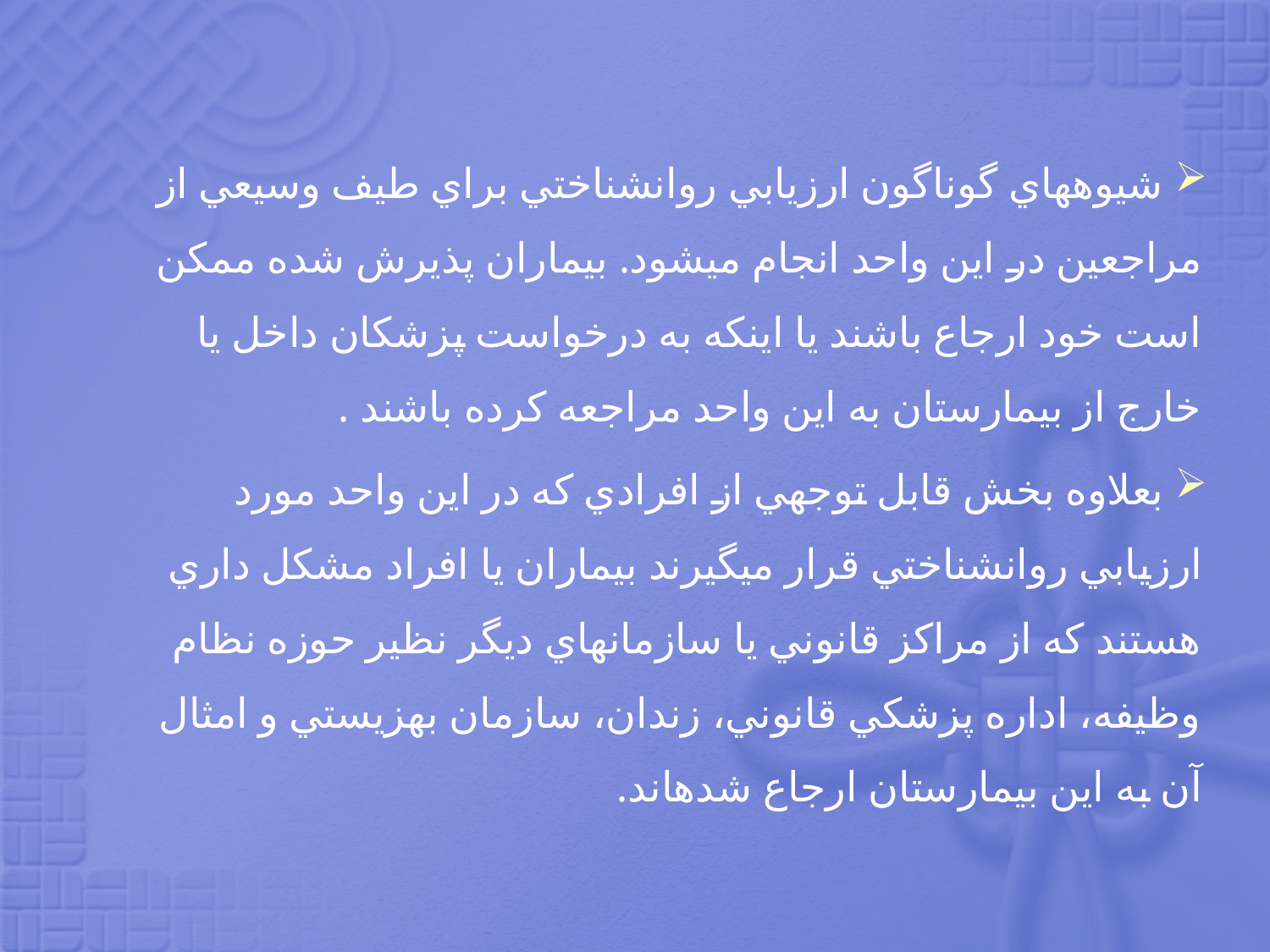

شيوه‏هاي گوناگون ارزيابي روانشناختي براي طيف وسيعي از مراجعين در اين واحد انجام مي‏شود. بيماران پذيرش شده ممكن است خود ارجاع باشند يا اينكه به درخواست پزشكان داخل يا خارج از بيمارستان به اين واحد مراجعه كرده باشند .
 بعلاوه بخش قابل توجهي از افرادي كه در اين واحد مورد ارزيابي روانشناختي قرار مي‏گيرند بيماران يا افراد مشكل داري هستند كه از مراكز قانوني يا سازمانهاي ديگر نظير حوزه نظام وظيفه، اداره پزشكي قانوني، زندان، سازمان بهزيستي و امثال آن به اين بيمارستان ارجاع شده‏اند.